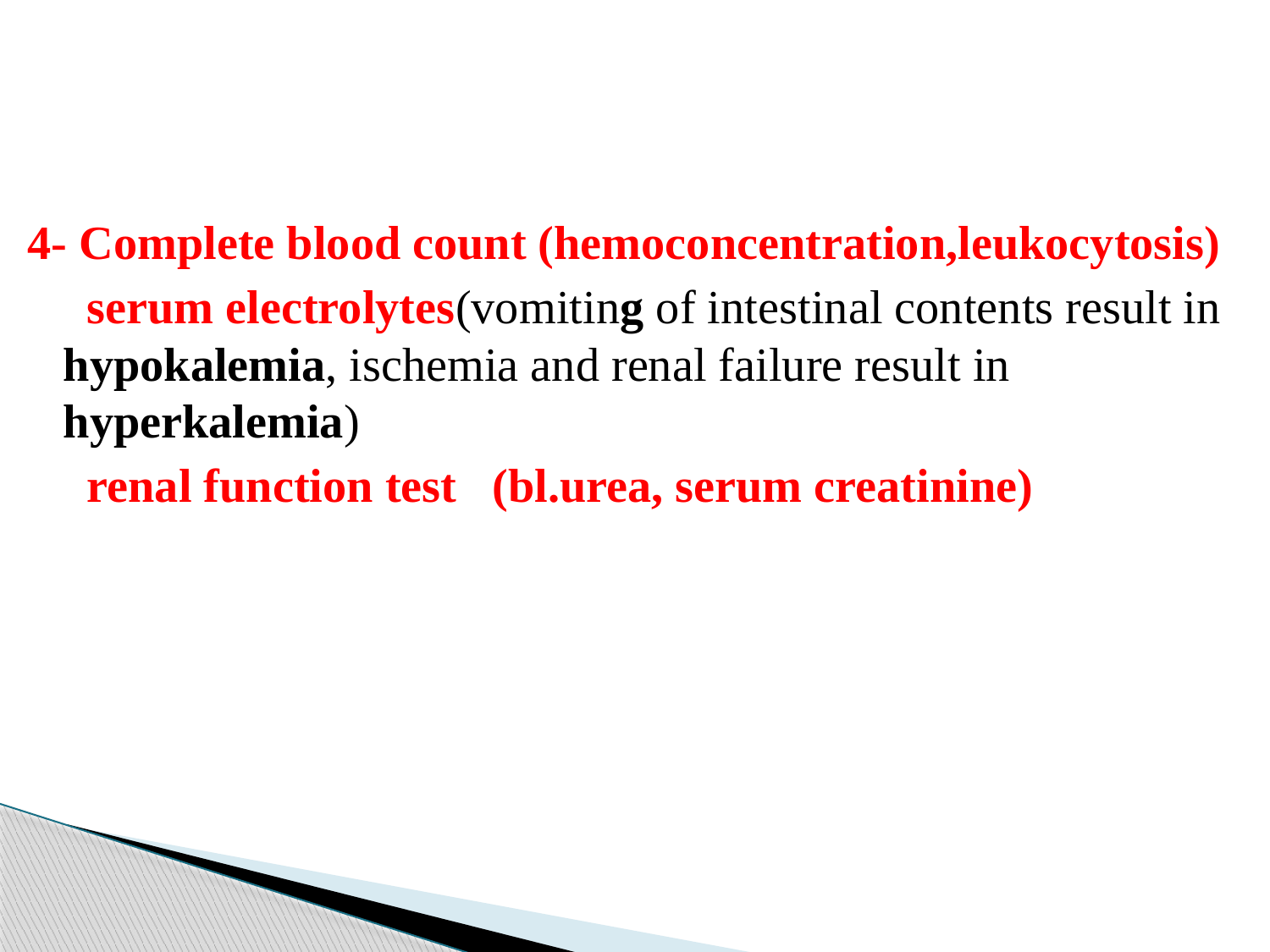

#
4- Complete blood count (hemoconcentration,leukocytosis)
     serum electrolytes(vomiting of intestinal contents result in hypokalemia, ischemia and renal failure result in hyperkalemia)
     renal function test   (bl.urea, serum creatinine)